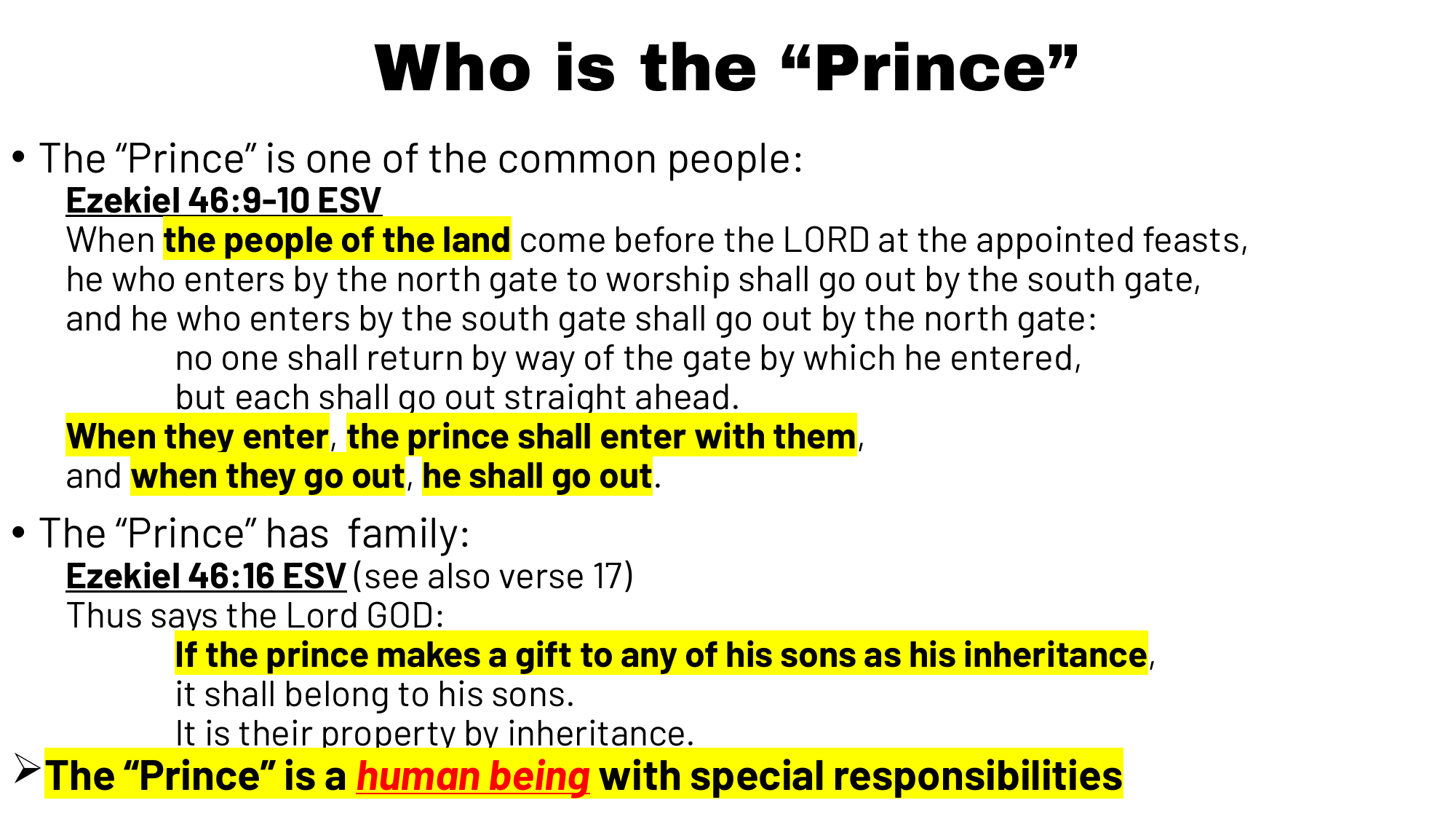

# Who is the “Prince”
The “Prince” is one of the common people:
Ezekiel 46:9-10 ESV
When the people of the land come before the LORD at the appointed feasts,
he who enters by the north gate to worship shall go out by the south gate,
and he who enters by the south gate shall go out by the north gate:
	no one shall return by way of the gate by which he entered,
	but each shall go out straight ahead.
When they enter, the prince shall enter with them,
and when they go out, he shall go out.
The “Prince” has  family:
Ezekiel 46:16 ESV (see also verse 17)
Thus says the Lord GOD:
	If the prince makes a gift to any of his sons as his inheritance,
	it shall belong to his sons.
	It is their property by inheritance.
The “Prince” is a human being with special responsibilities